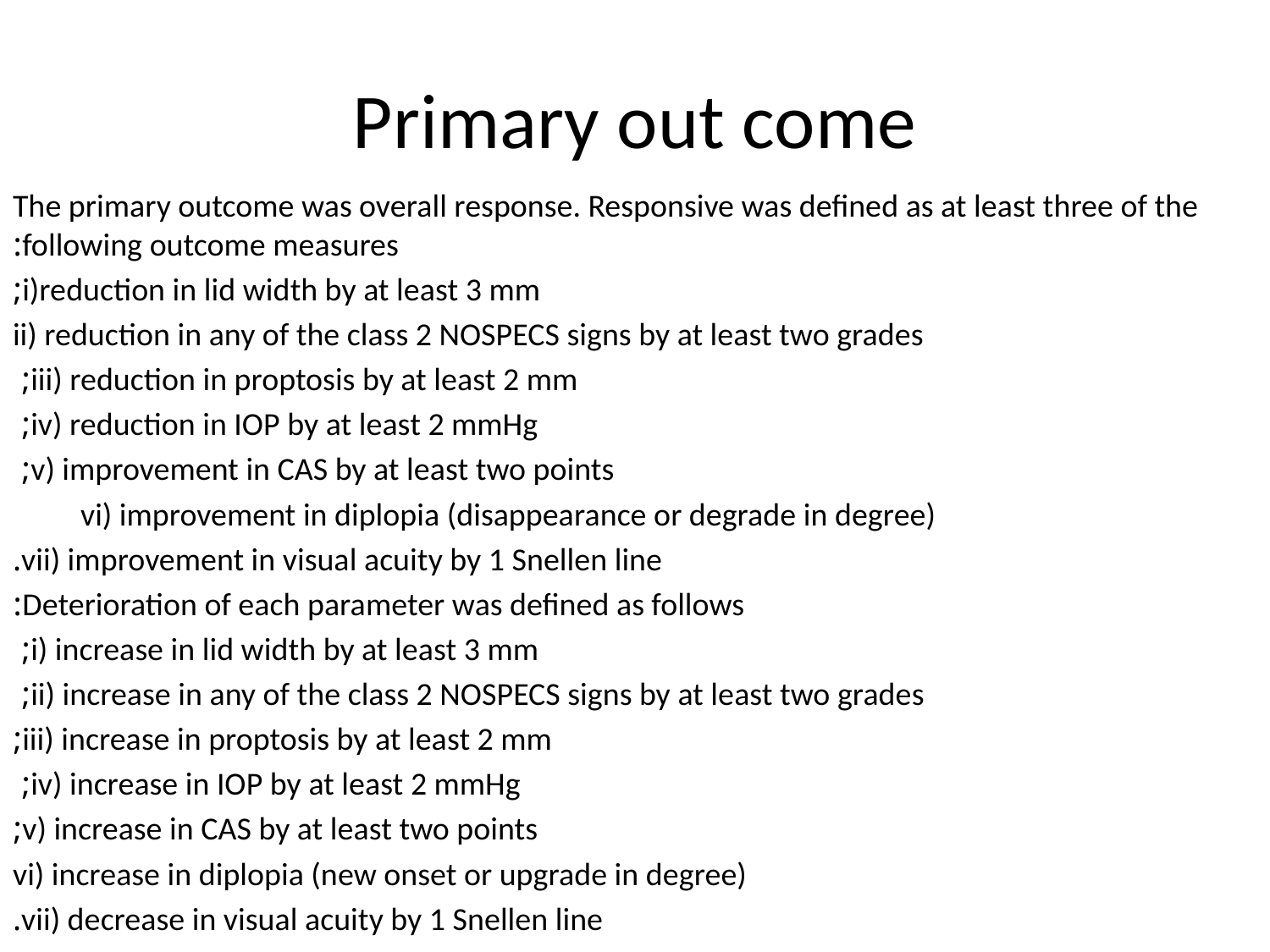

# Primary out come
The primary outcome was overall response. Responsive was defined as at least three of the following outcome measures:
i)reduction in lid width by at least 3 mm;
          ii) reduction in any of the class 2 NOSPECS signs by at least two grades
iii) reduction in proptosis by at least 2 mm;
iv) reduction in IOP by at least 2 mmHg;
v) improvement in CAS by at least two points;
            vi) improvement in diplopia (disappearance or degrade in degree)
vii) improvement in visual acuity by 1 Snellen line.
 Deterioration of each parameter was defined as follows:
 i) increase in lid width by at least 3 mm;
ii) increase in any of the class 2 NOSPECS signs by at least two grades;
iii) increase in proptosis by at least 2 mm;
iv) increase in IOP by at least 2 mmHg;
v) increase in CAS by at least two points;
 vi) increase in diplopia (new onset or upgrade in degree)
 vii) decrease in visual acuity by 1 Snellen line.